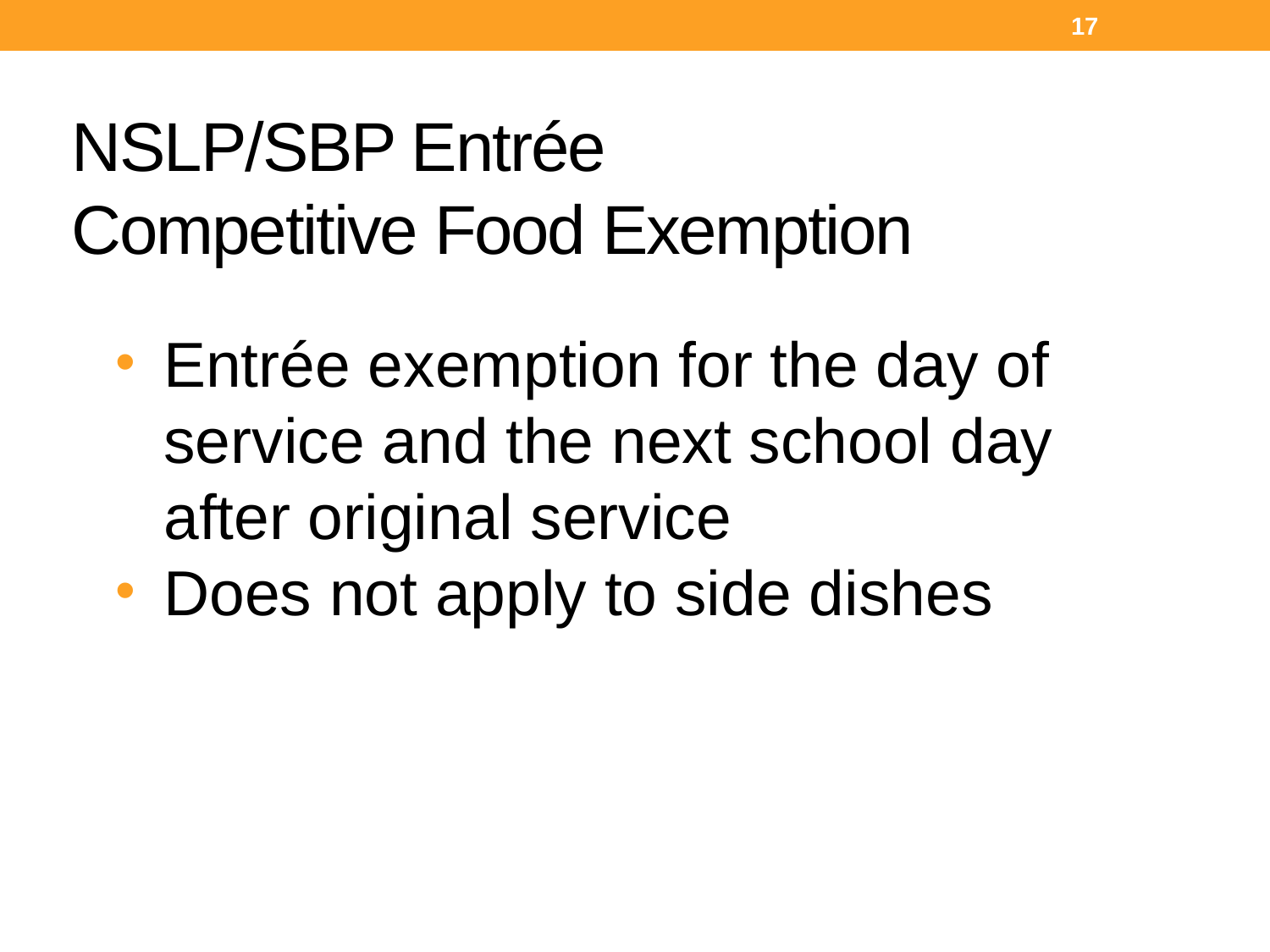

17
# NSLP/SBP Entrée Competitive Food Exemption
Entrée exemption for the day of service and the next school day after original service
Does not apply to side dishes